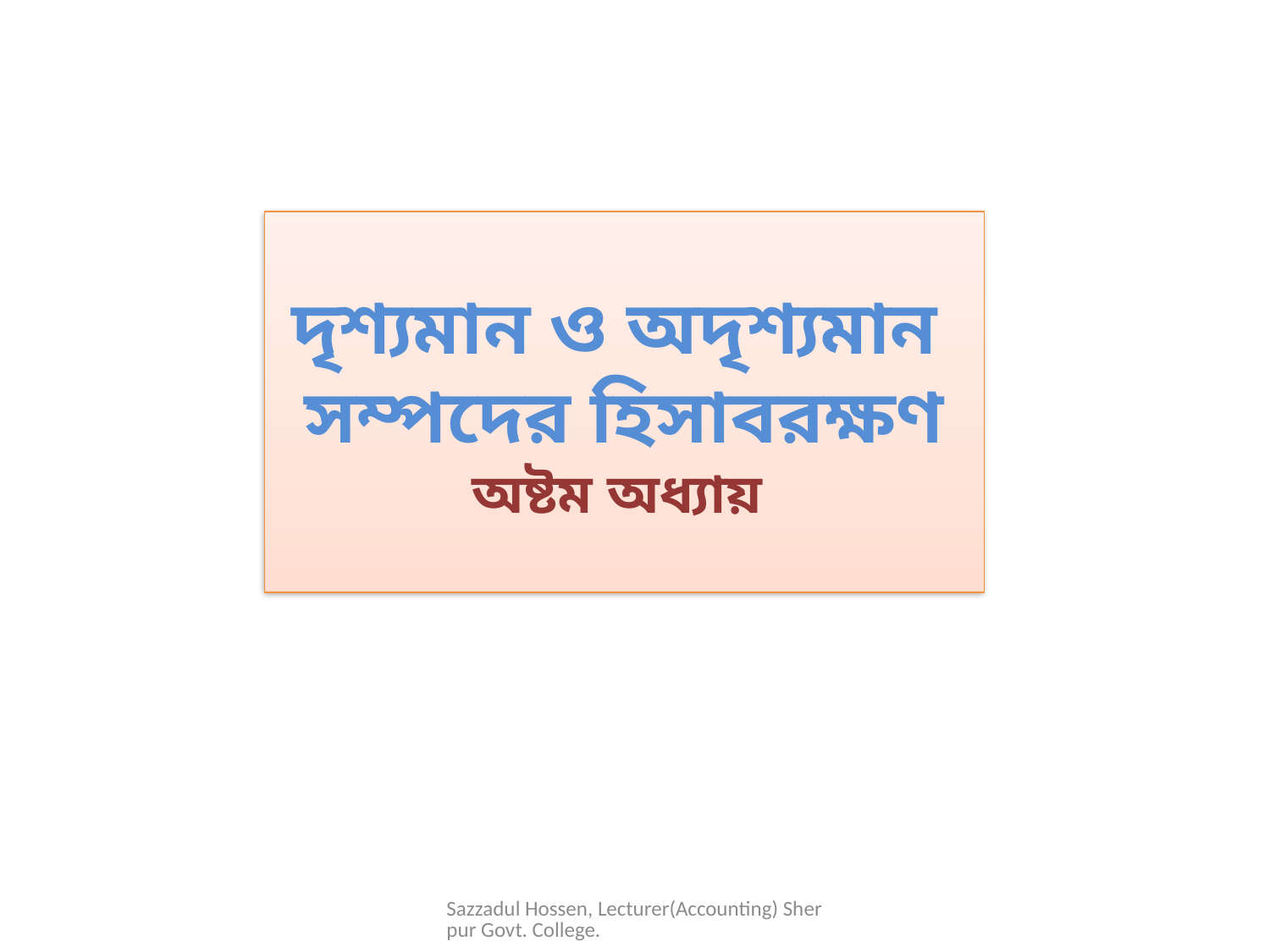

# দৃশ্যমান ও অদৃশ্যমান সম্পদের হিসাবরক্ষণ অষ্টম অধ্যায়
Sazzadul Hossen, Lecturer(Accounting) Sherpur Govt. College.